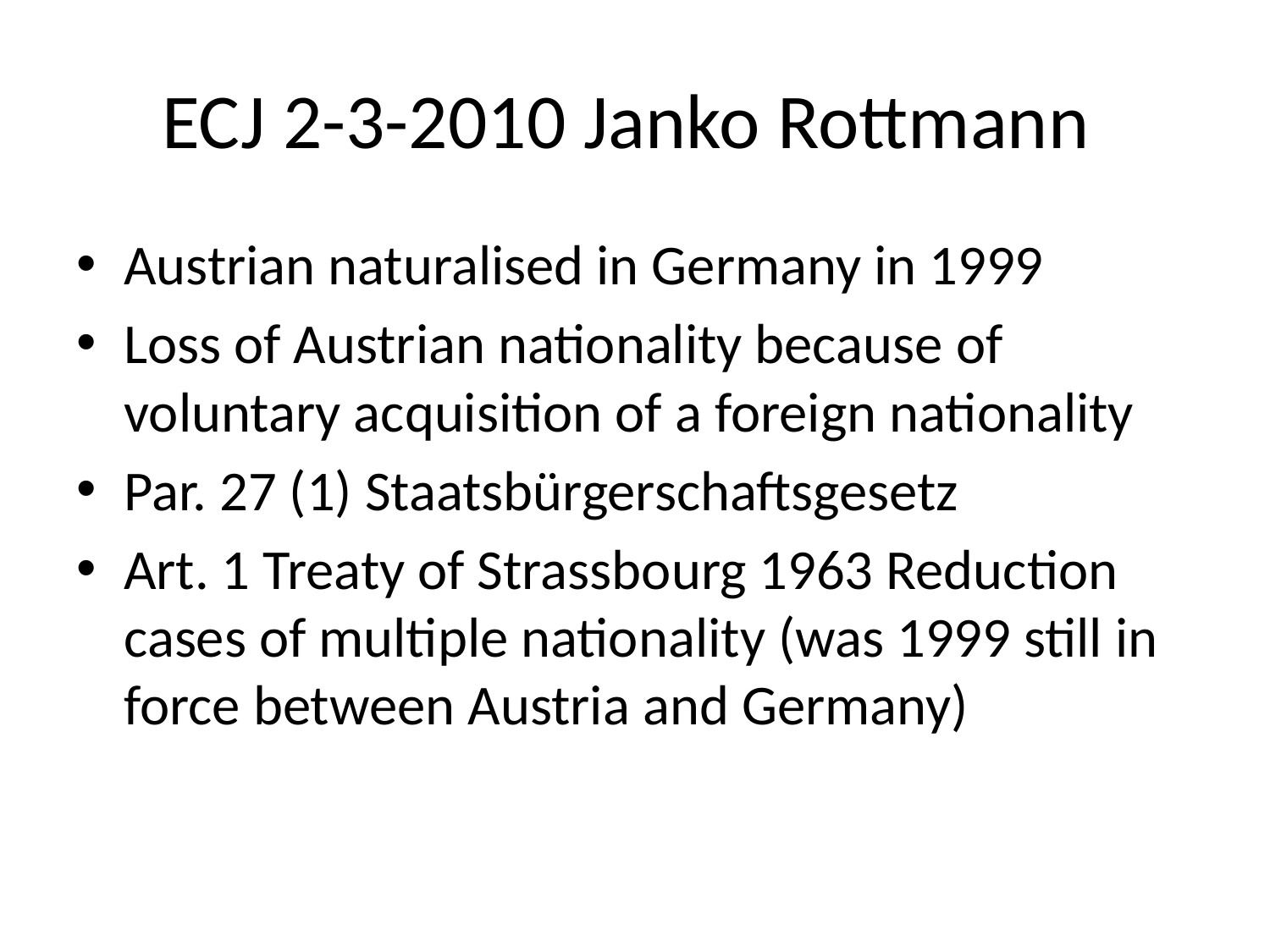

# ECJ 2-3-2010 Janko Rottmann
Austrian naturalised in Germany in 1999
Loss of Austrian nationality because of voluntary acquisition of a foreign nationality
Par. 27 (1) Staatsbürgerschaftsgesetz
Art. 1 Treaty of Strassbourg 1963 Reduction cases of multiple nationality (was 1999 still in force between Austria and Germany)